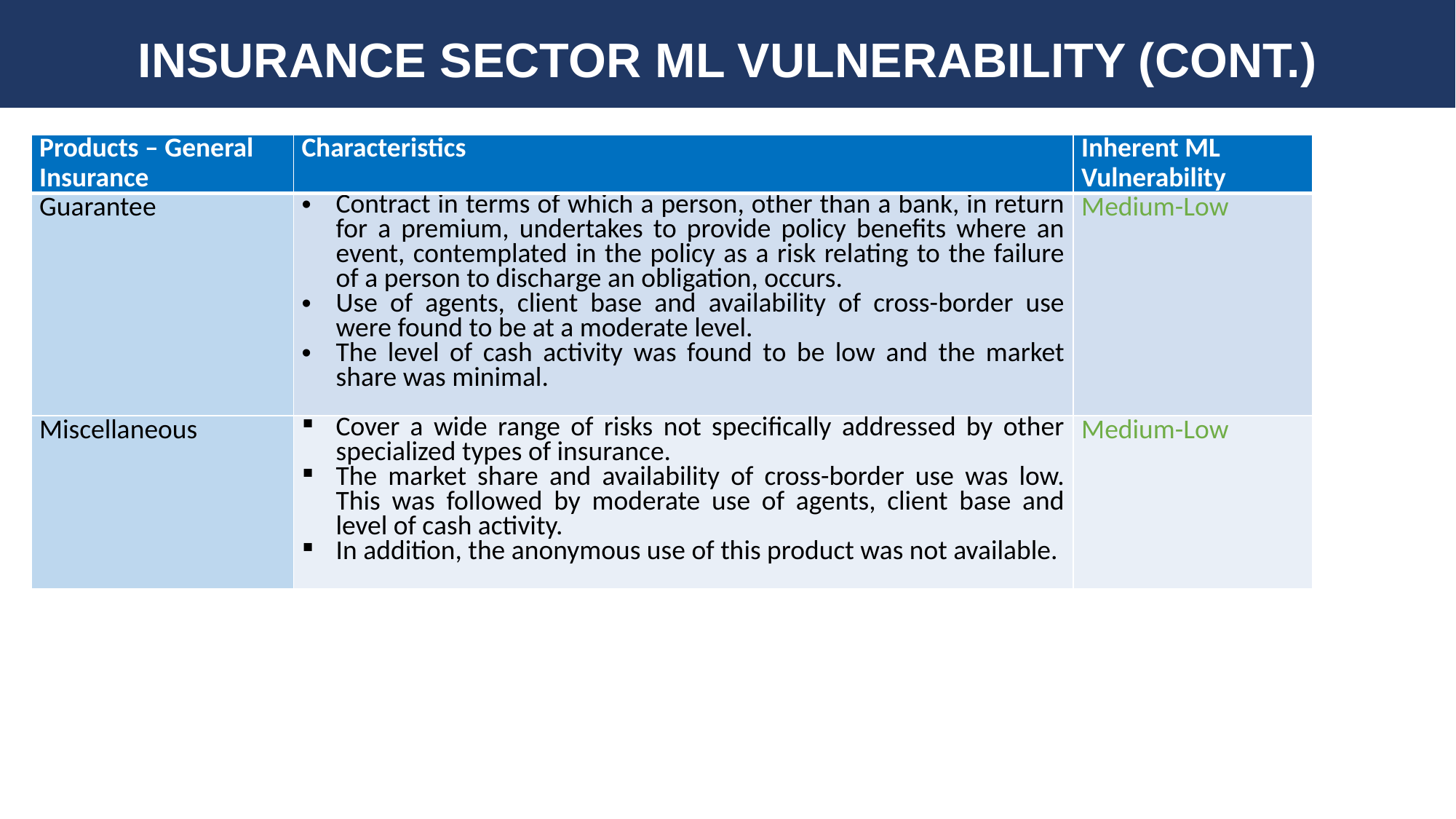

# INSURANCE SECTOR ML VULNERABILITY (CONT.)
| Products – General Insurance | Characteristics | Inherent ML Vulnerability |
| --- | --- | --- |
| Guarantee | Contract in terms of which a person, other than a bank, in return for a premium, undertakes to provide policy benefits where an event, contemplated in the policy as a risk relating to the failure of a person to discharge an obligation, occurs. Use of agents, client base and availability of cross-border use were found to be at a moderate level. The level of cash activity was found to be low and the market share was minimal. | Medium-Low |
| Miscellaneous | Cover a wide range of risks not specifically addressed by other specialized types of insurance. The market share and availability of cross-border use was low. This was followed by moderate use of agents, client base and level of cash activity. In addition, the anonymous use of this product was not available. | Medium-Low |